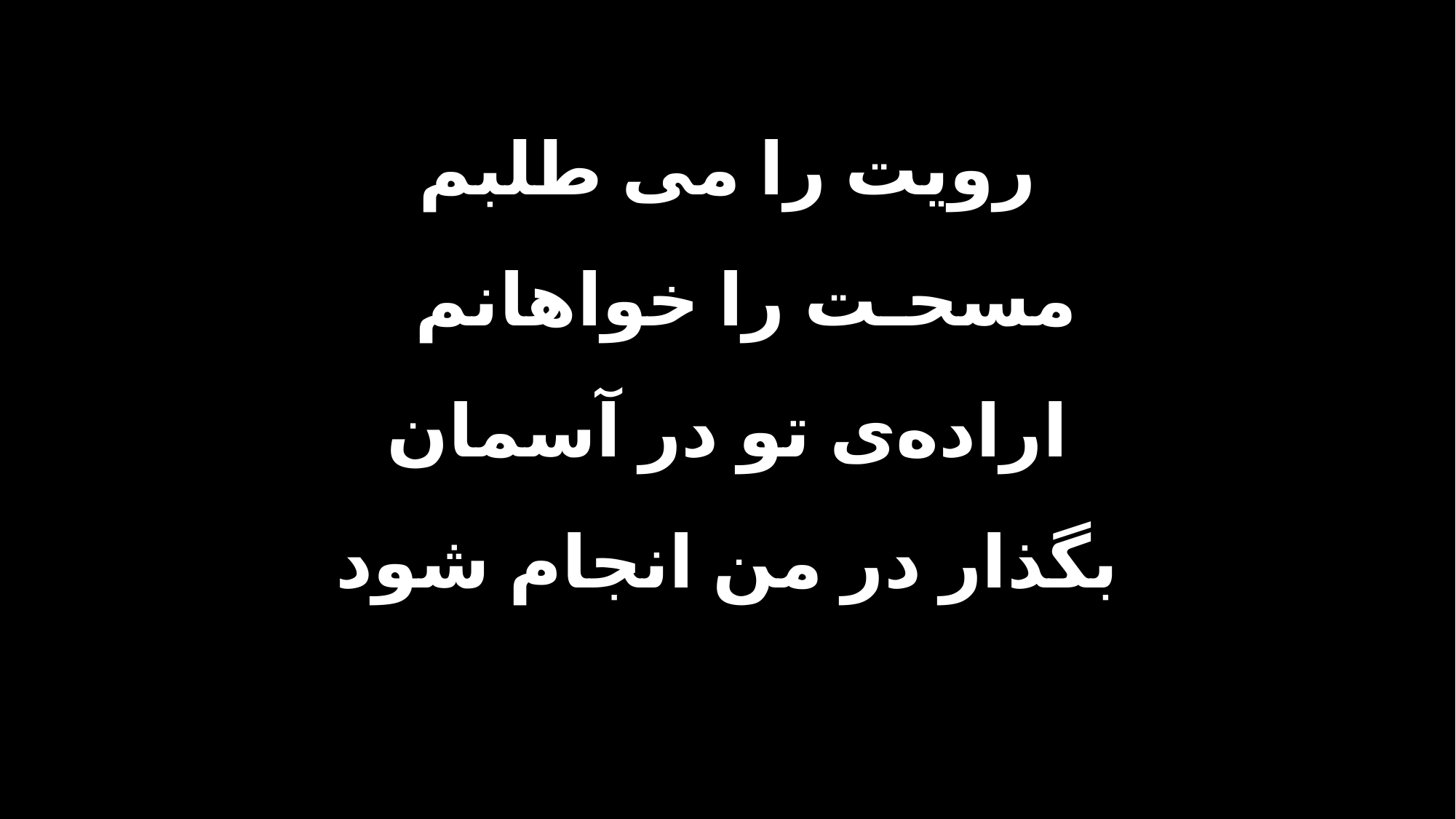

رویت را می طلبم
مسحـت را خواهانم
اراده‌ی تو در آسمان
بگذار در من انجام شود